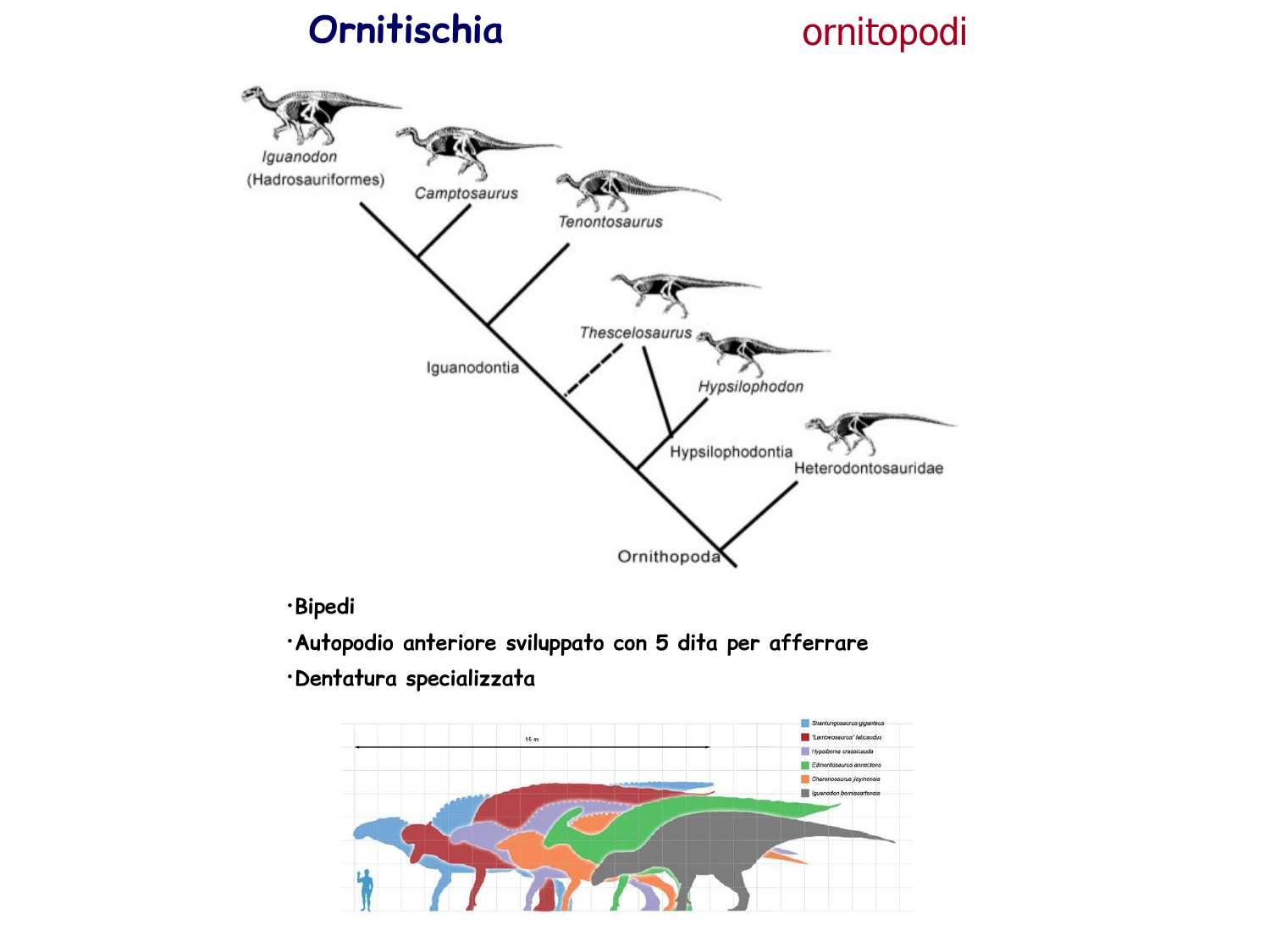

# Ornitischia
ornitopodi

Bipedi
Autopodio anteriore sviluppato con 5 dita per afferrare
Dentatura specializzata